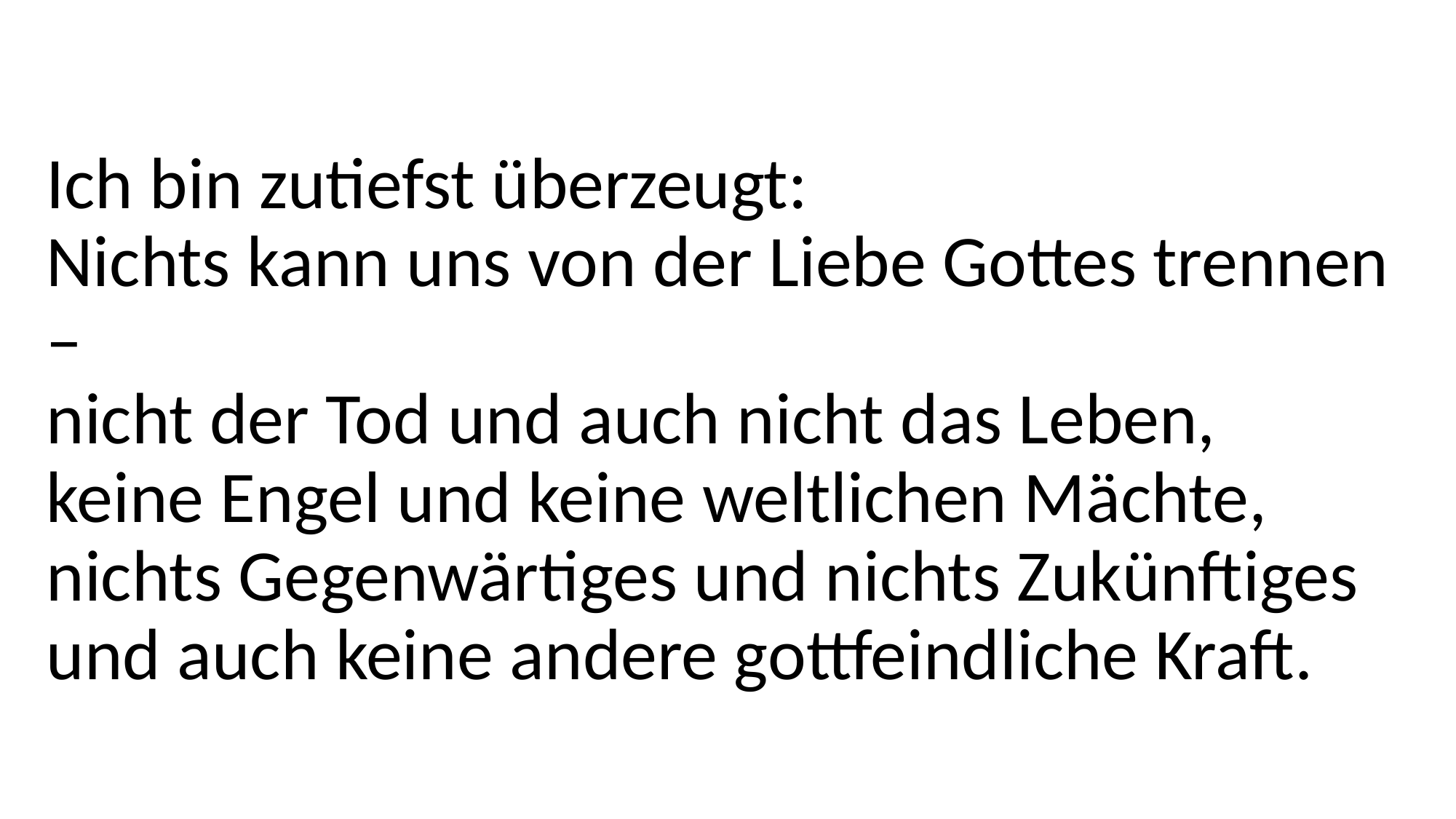

# Ich bin zutiefst überzeugt: Nichts kann uns von der Liebe Gottes trennen – nicht der Tod und auch nicht das Leben, keine Engel und keine weltlichen Mächte, nichts Gegenwärtiges und nichts Zukünftiges und auch keine andere gottfeindliche Kraft.